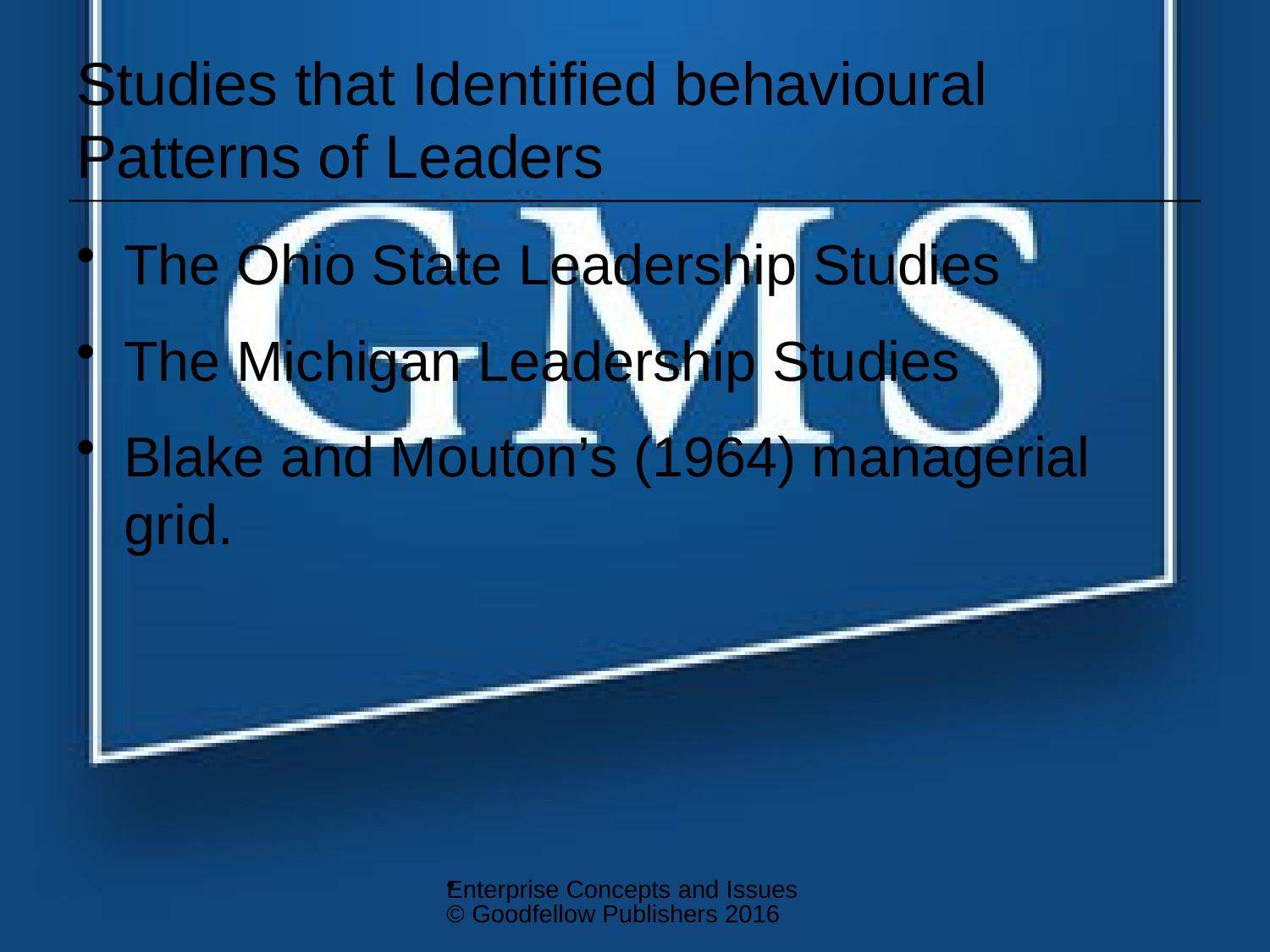

# Studies that Identified behavioural Patterns of Leaders
The Ohio State Leadership Studies
The Michigan Leadership Studies
Blake and Mouton’s (1964) managerial grid.

Enterprise Concepts and Issues  © Goodfellow Publishers 2016